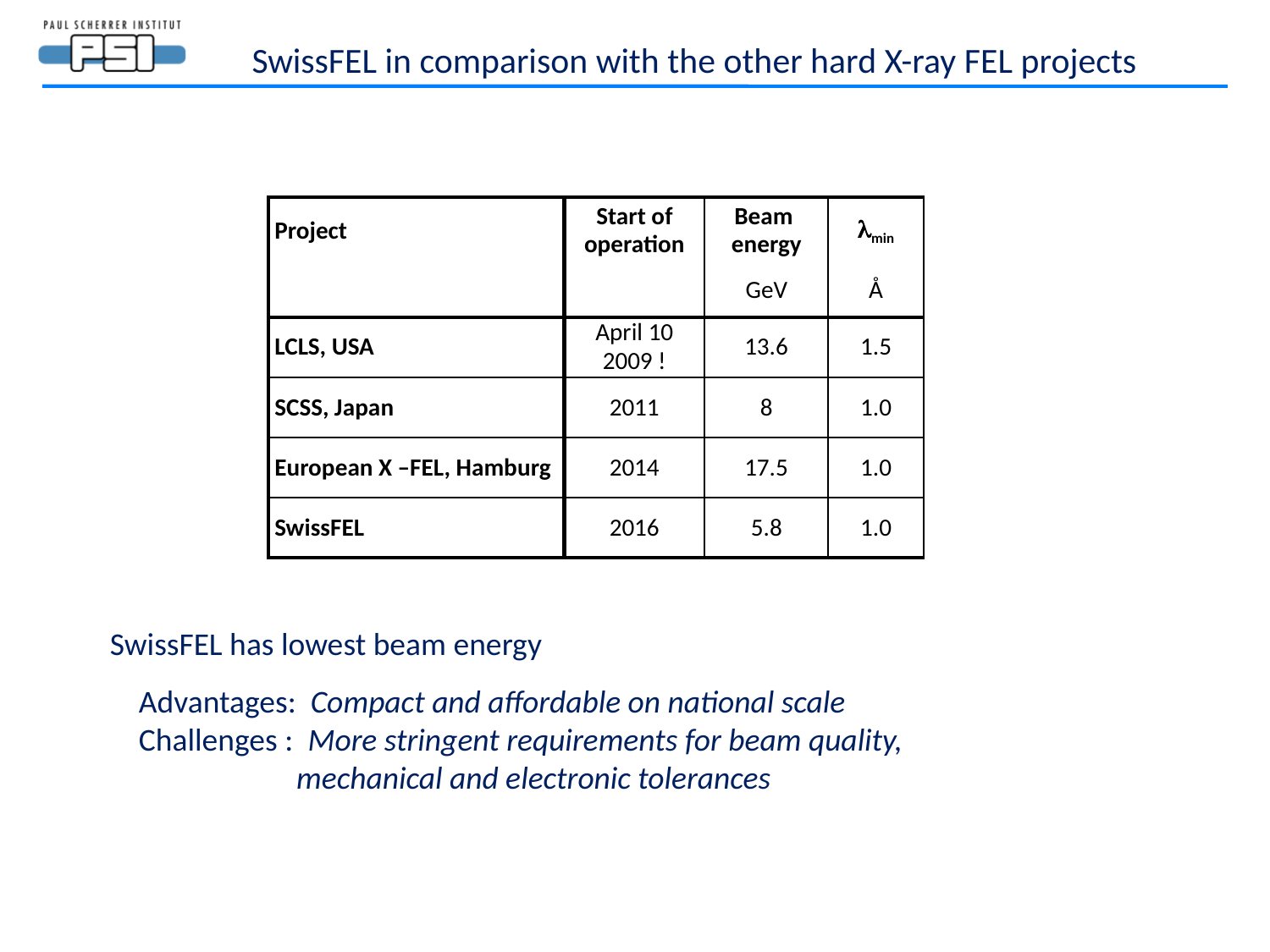

SwissFEL in comparison with the other hard X-ray FEL projects
| Project | Start of operation | Beam energy | λmin |
| --- | --- | --- | --- |
|  |  | GeV | Å |
| LCLS, USA | April 10 2009 ! | 13.6 | 1.5 |
| SCSS, Japan | 2011 | 8 | 1.0 |
| European X –FEL, Hamburg | 2014 | 17.5 | 1.0 |
| SwissFEL | 2016 | 5.8 | 1.0 |

SwissFEL has lowest beam energy
    Advantages:  Compact and affordable on national scale
    Challenges :  More stringent requirements for beam quality,
                          mechanical and electronic tolerances